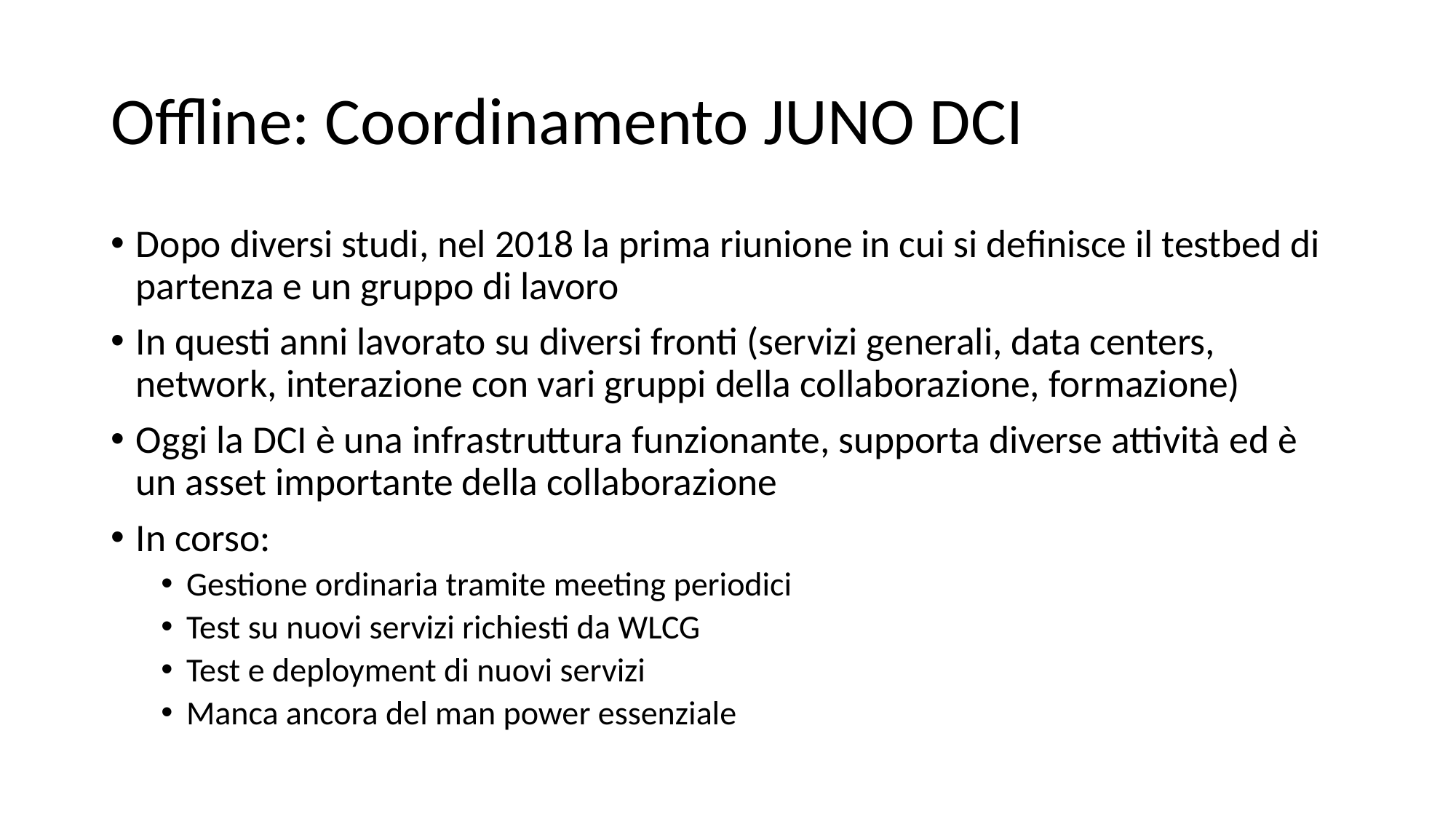

# Offline: Coordinamento JUNO DCI
Dopo diversi studi, nel 2018 la prima riunione in cui si definisce il testbed di partenza e un gruppo di lavoro
In questi anni lavorato su diversi fronti (servizi generali, data centers, network, interazione con vari gruppi della collaborazione, formazione)
Oggi la DCI è una infrastruttura funzionante, supporta diverse attività ed è un asset importante della collaborazione
In corso:
Gestione ordinaria tramite meeting periodici
Test su nuovi servizi richiesti da WLCG
Test e deployment di nuovi servizi
Manca ancora del man power essenziale